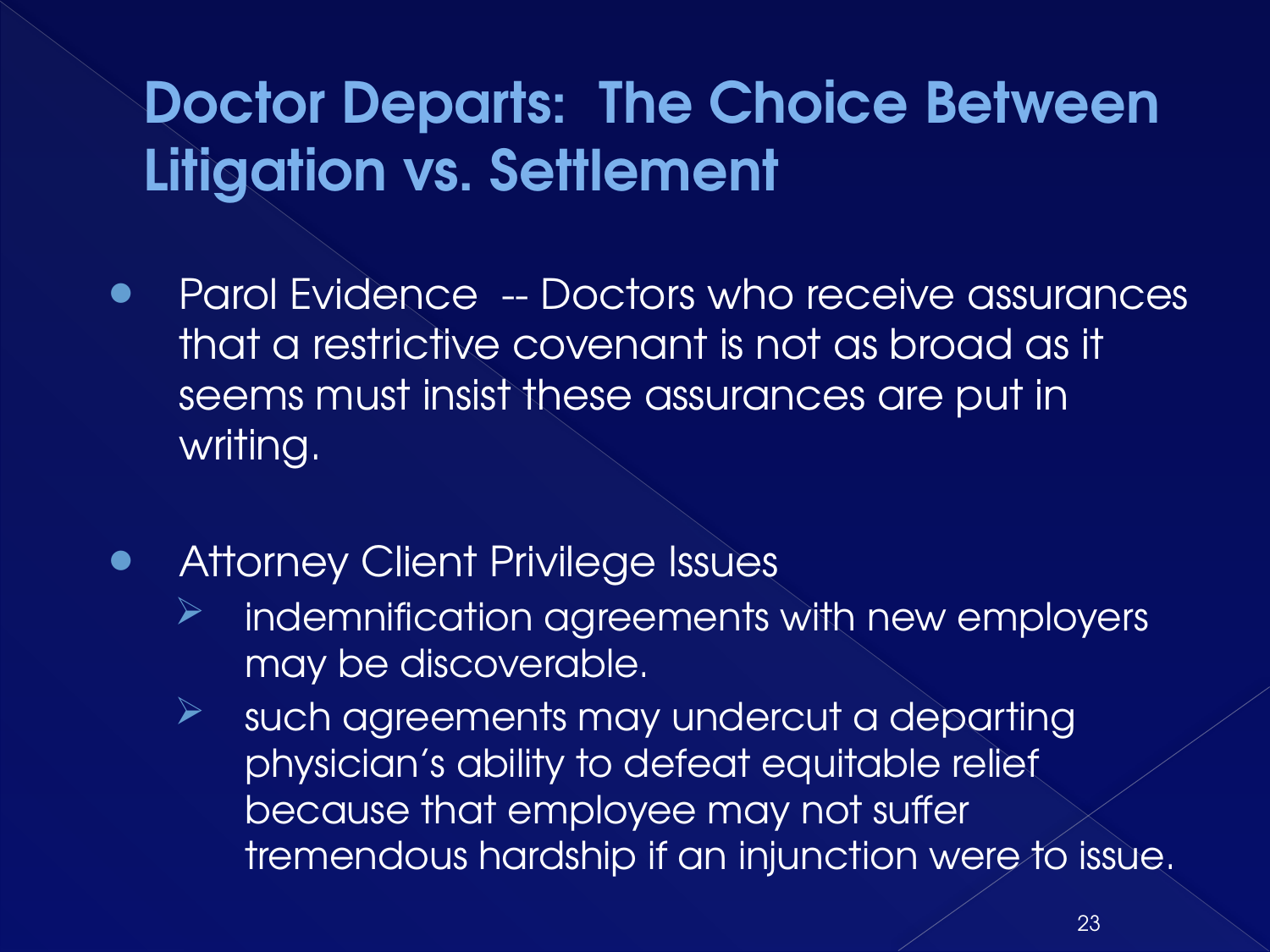

# Doctor Departs:  The Choice Between Litigation vs. Settlement
Parol Evidence  -- Doctors who receive assurances that a restrictive covenant is not as broad as it seems must insist these assurances are put in writing.

Attorney Client Privilege Issues
indemnification agreements with new employers may be discoverable.
such agreements may undercut a departing physician’s ability to defeat equitable relief because that employee may not suffer tremendous hardship if an injunction were to issue.

23